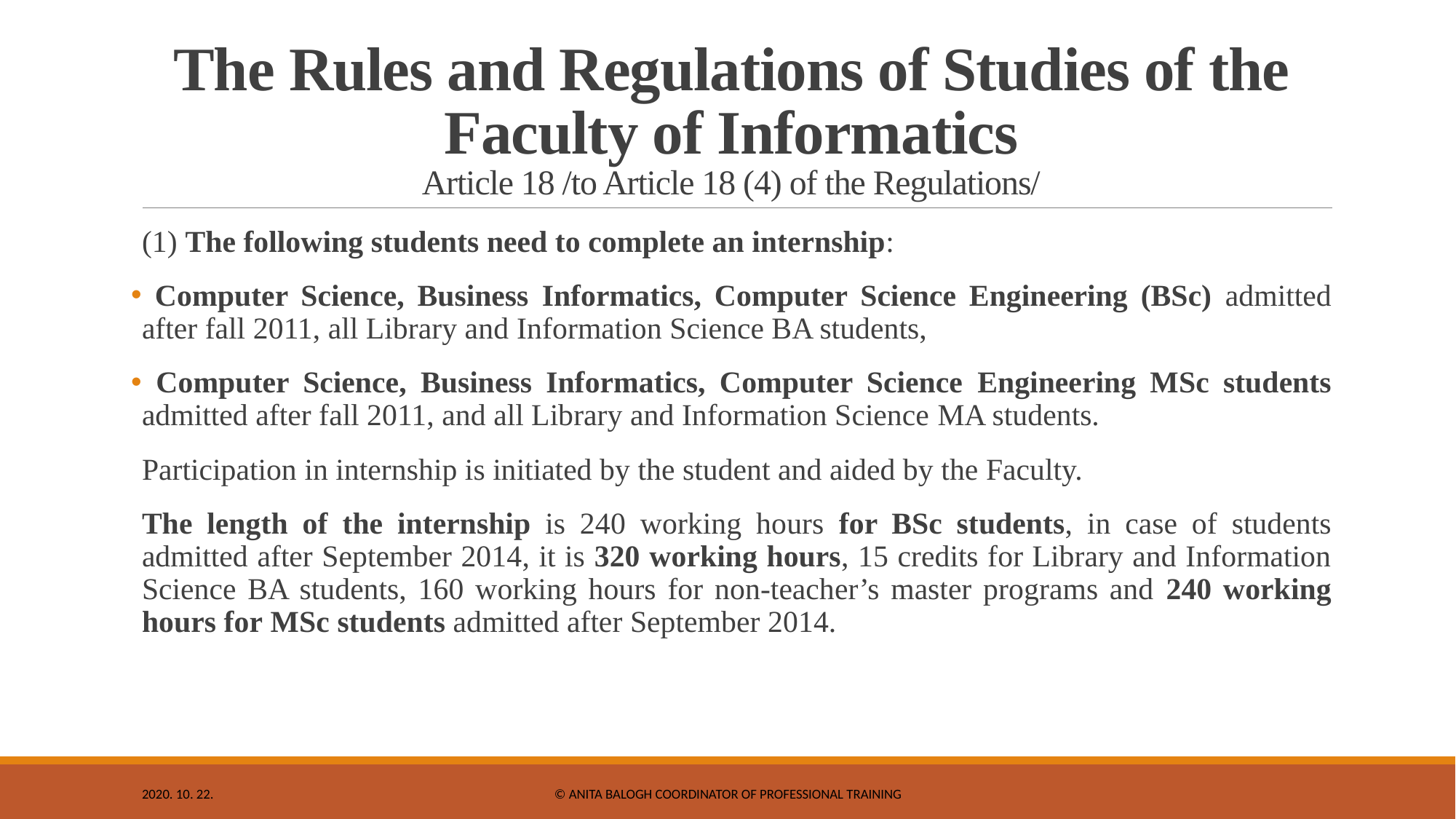

# The Rules and Regulations of Studies of the Faculty of Informatics Article 18 /to Article 18 (4) of the Regulations/
(1) The following students need to complete an internship:
 Computer Science, Business Informatics, Computer Science Engineering (BSc) admitted after fall 2011, all Library and Information Science BA students,
 Computer Science, Business Informatics, Computer Science Engineering MSc students admitted after fall 2011, and all Library and Information Science MA students.
Participation in internship is initiated by the student and aided by the Faculty.
The length of the internship is 240 working hours for BSc students, in case of students admitted after September 2014, it is 320 working hours, 15 credits for Library and Information Science BA students, 160 working hours for non-teacher’s master programs and 240 working hours for MSc students admitted after September 2014.
2020. 10. 22.
© Anita BALOGH coordinator of professional training